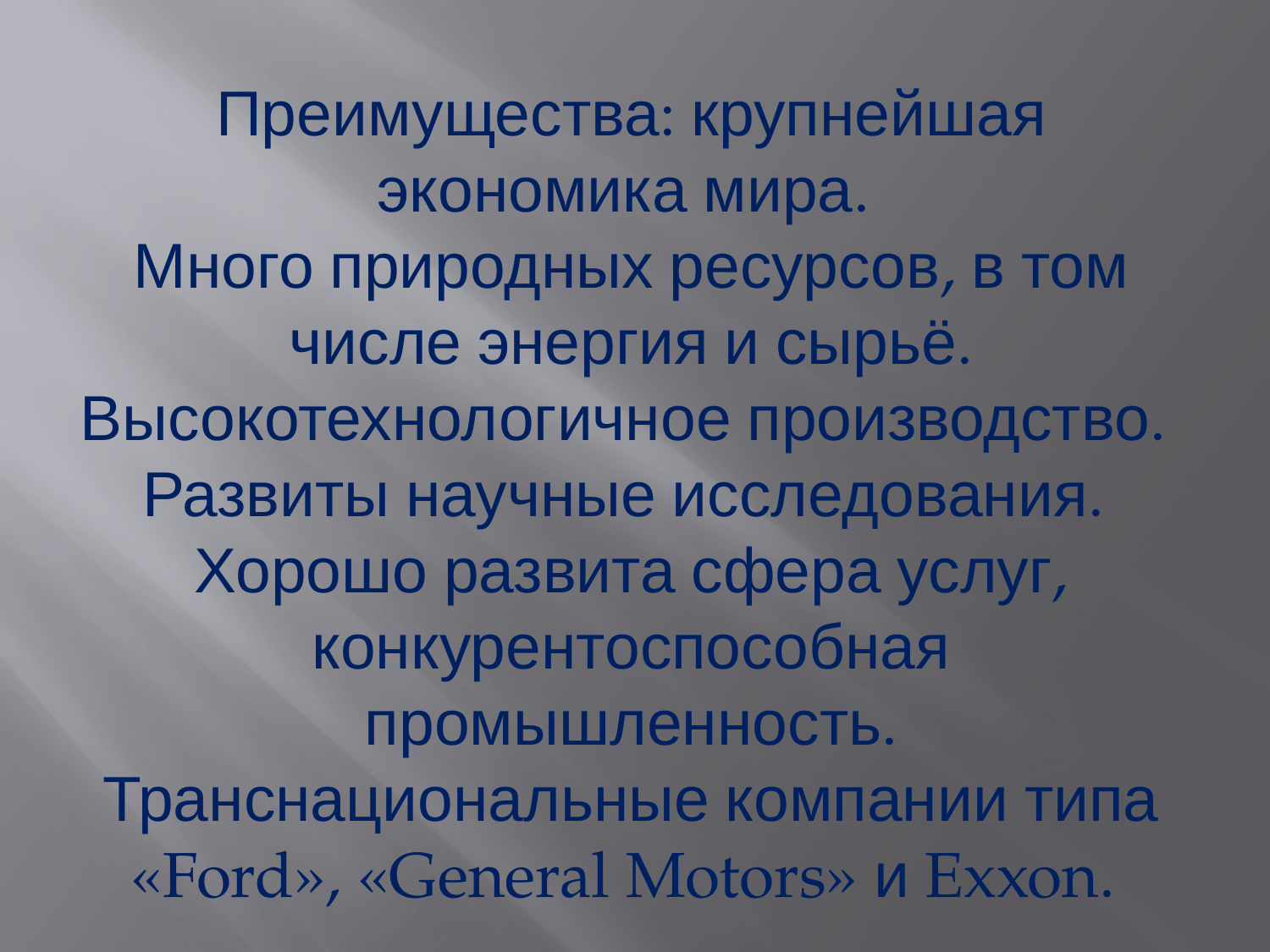

Преимущества: крупнейшая экономика мира.
Много природных ресурсов, в том числе энергия и сырьё.
Высокотехнологичное производство.
Развиты научные исследования.
Хорошо развита сфера услуг, конкурентоспособная промышленность. Транснациональные компании типа «Ford», «General Motors» и Exxon.